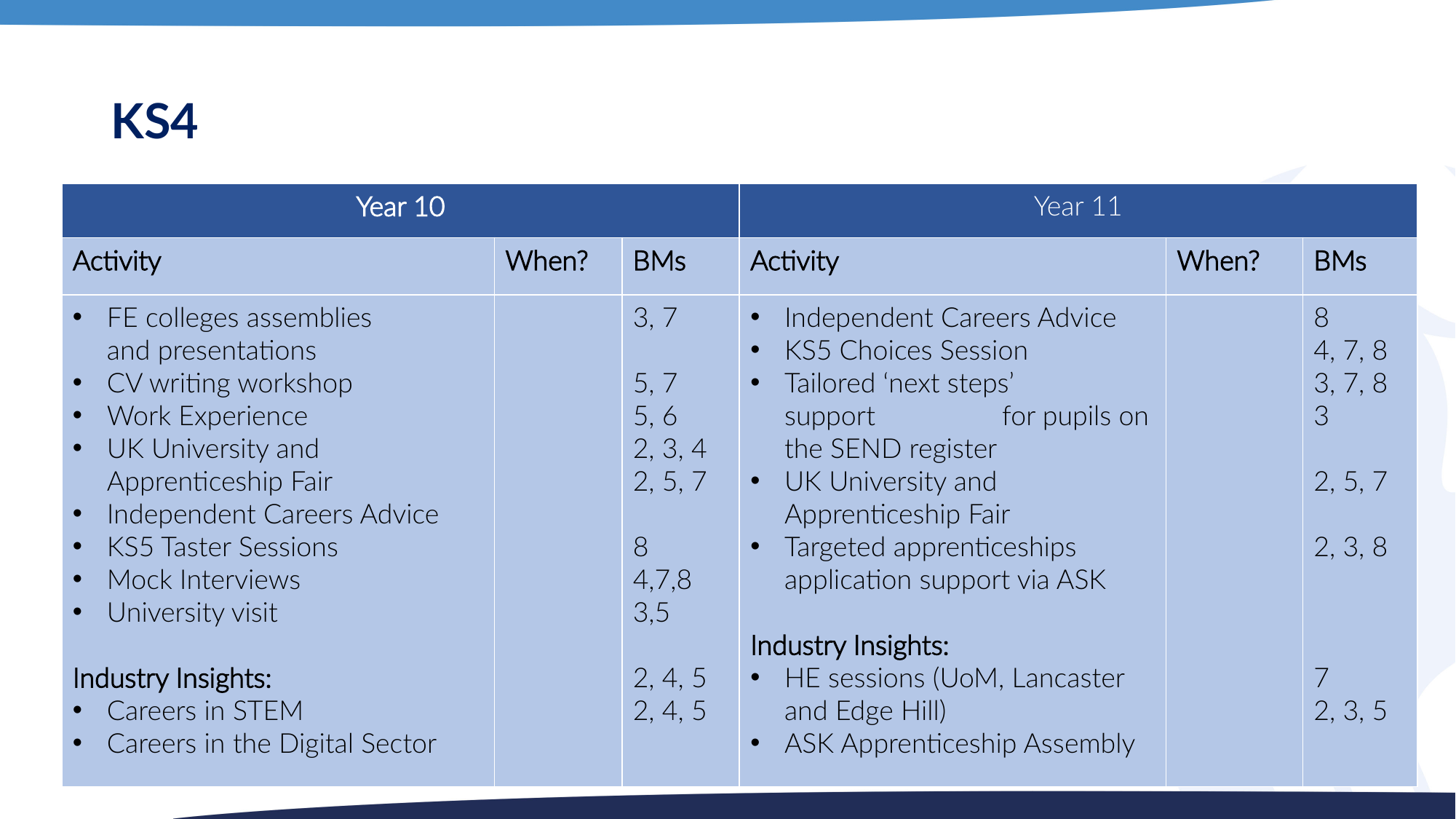

# KS4
| Year 10 |  |  | Year 11 |  |  |
| --- | --- | --- | --- | --- | --- |
| Activity | When? | BMs | Activity | When? | BMs |
| FE colleges assemblies              and presentations  CV writing workshop  Work Experience UK University and Apprenticeship Fair  Independent Careers Advice  KS5 Taster Sessions Mock Interviews  University visit Industry Insights:  Careers in STEM                  Careers in the Digital Sector |  | 3, 7 5, 7 5, 6 2, 3, 4 2, 5, 7 8 4,7,8 3,5 2, 4, 5 2, 4, 5 | Independent Careers Advice  KS5 Choices Session  Tailored ‘next steps’ support                 for pupils on the SEND register  UK University and Apprenticeship Fair Targeted apprenticeships application support via ASK  Industry Insights:  HE sessions (UoM, Lancaster and Edge Hill)  ASK Apprenticeship Assembly |  | 8 4, 7, 8 3, 7, 8 3 2, 5, 7 2, 3, 8   7 2, 3, 5 |